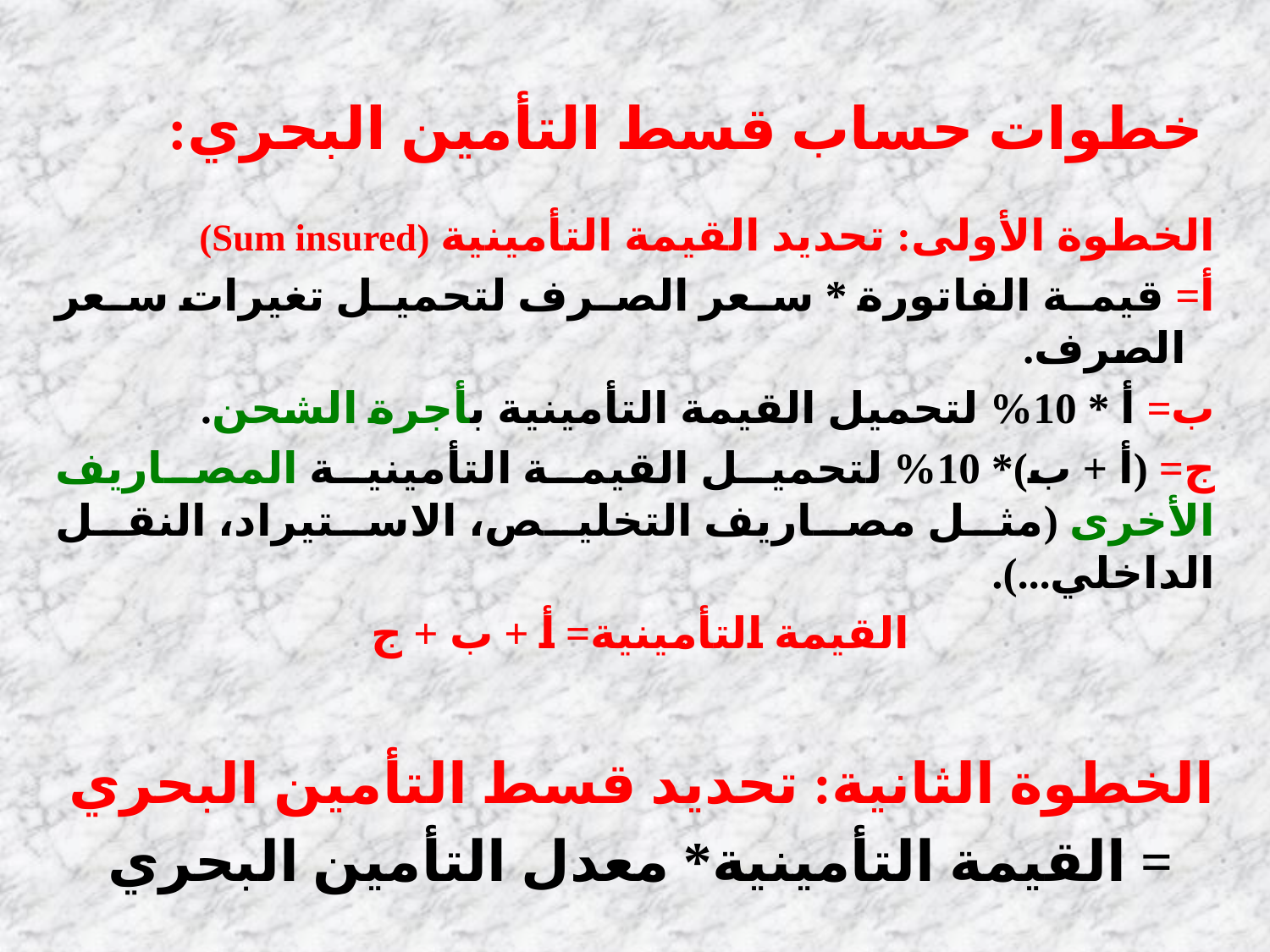

خطوات حساب قسط التأمين البحري:

الخطوة الأولى: تحديد القيمة التأمينية (Sum insured)
أ= قيمة الفاتورة * سعر الصرف لتحميل تغيرات سعر الصرف.
ب= أ * 10% لتحميل القيمة التأمينية بأجرة الشحن.
ج= (أ + ب)* 10% لتحميل القيمة التأمينية المصاريف الأخرى (مثل مصاريف التخليص، الاستيراد، النقل الداخلي...).
القيمة التأمينية= أ + ب + ج

الخطوة الثانية: تحديد قسط التأمين البحري
   = القيمة التأمينية* معدل التأمين البحري